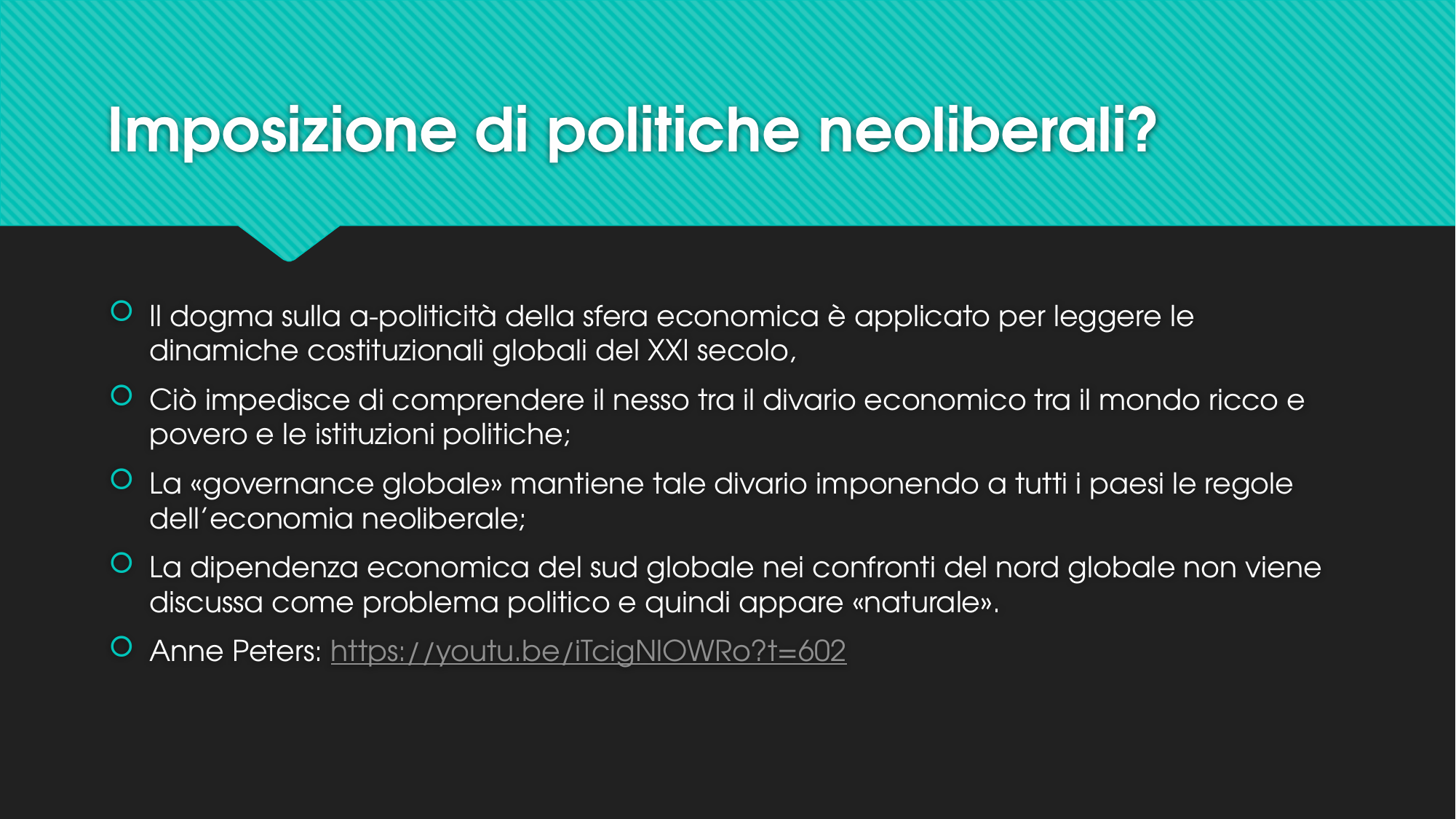

# Imposizione di politiche neoliberali?
Il dogma sulla a-politicità della sfera economica è applicato per leggere le dinamiche costituzionali globali del XXI secolo,
Ciò impedisce di comprendere il nesso tra il divario economico tra il mondo ricco e povero e le istituzioni politiche;
La «governance globale» mantiene tale divario imponendo a tutti i paesi le regole dell’economia neoliberale;
La dipendenza economica del sud globale nei confronti del nord globale non viene discussa come problema politico e quindi appare «naturale».
Anne Peters: https://youtu.be/iTcigNlOWRo?t=602